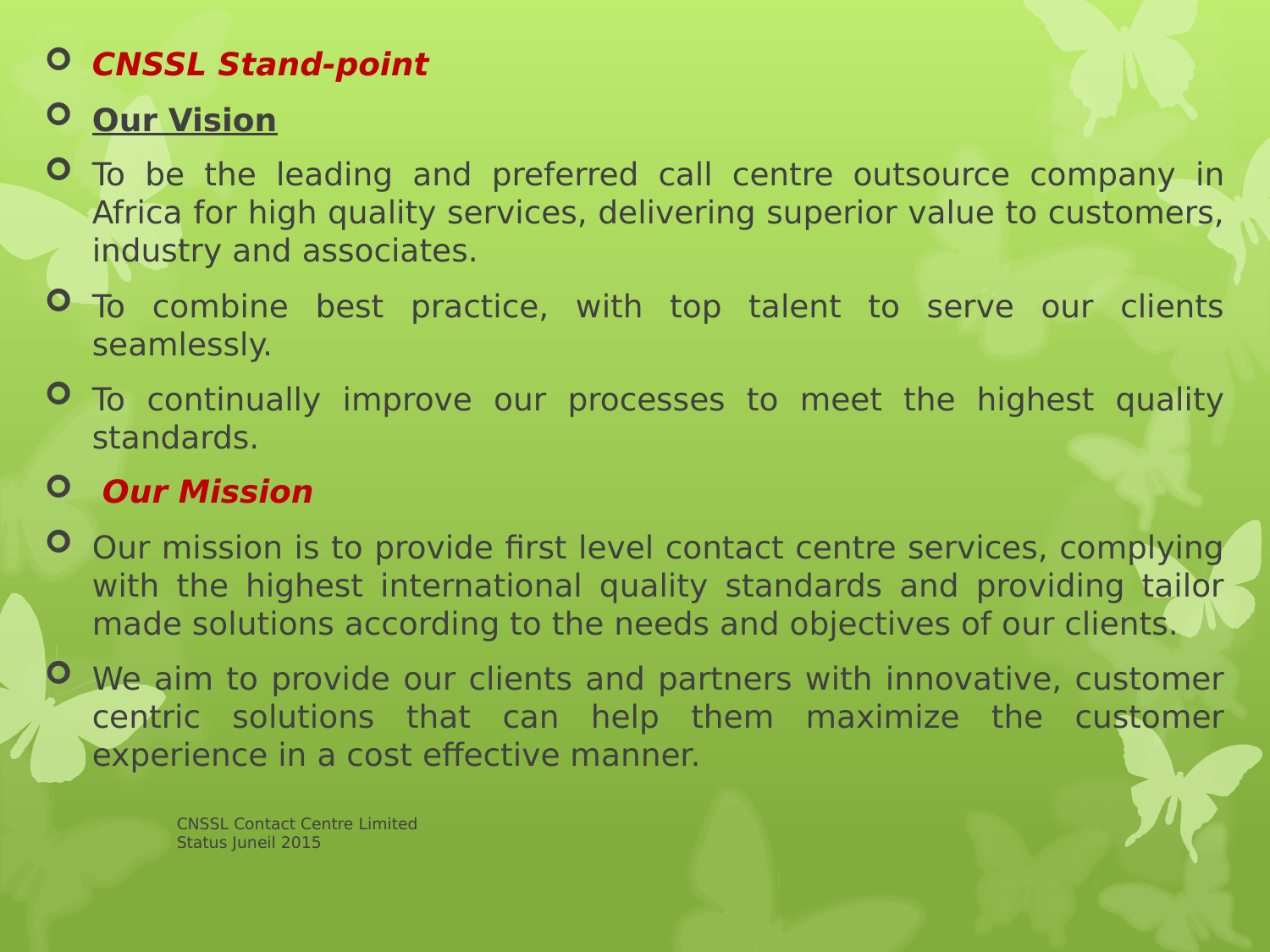

CNSSL Stand-point
Our Vision
To be the leading and preferred call centre outsource company in Africa for high quality services, delivering superior value to customers, industry and associates.
To combine best practice, with top talent to serve our clients seamlessly.
To continually improve our processes to meet the highest quality standards.
 Our Mission
Our mission is to provide first level contact centre services, complying with the highest international quality standards and providing tailor made solutions according to the needs and objectives of our clients.
We aim to provide our clients and partners with innovative, customer centric solutions that can help them maximize the customer experience in a cost effective manner.

CNSSL Contact Centre Limited
Status Juneil 2015